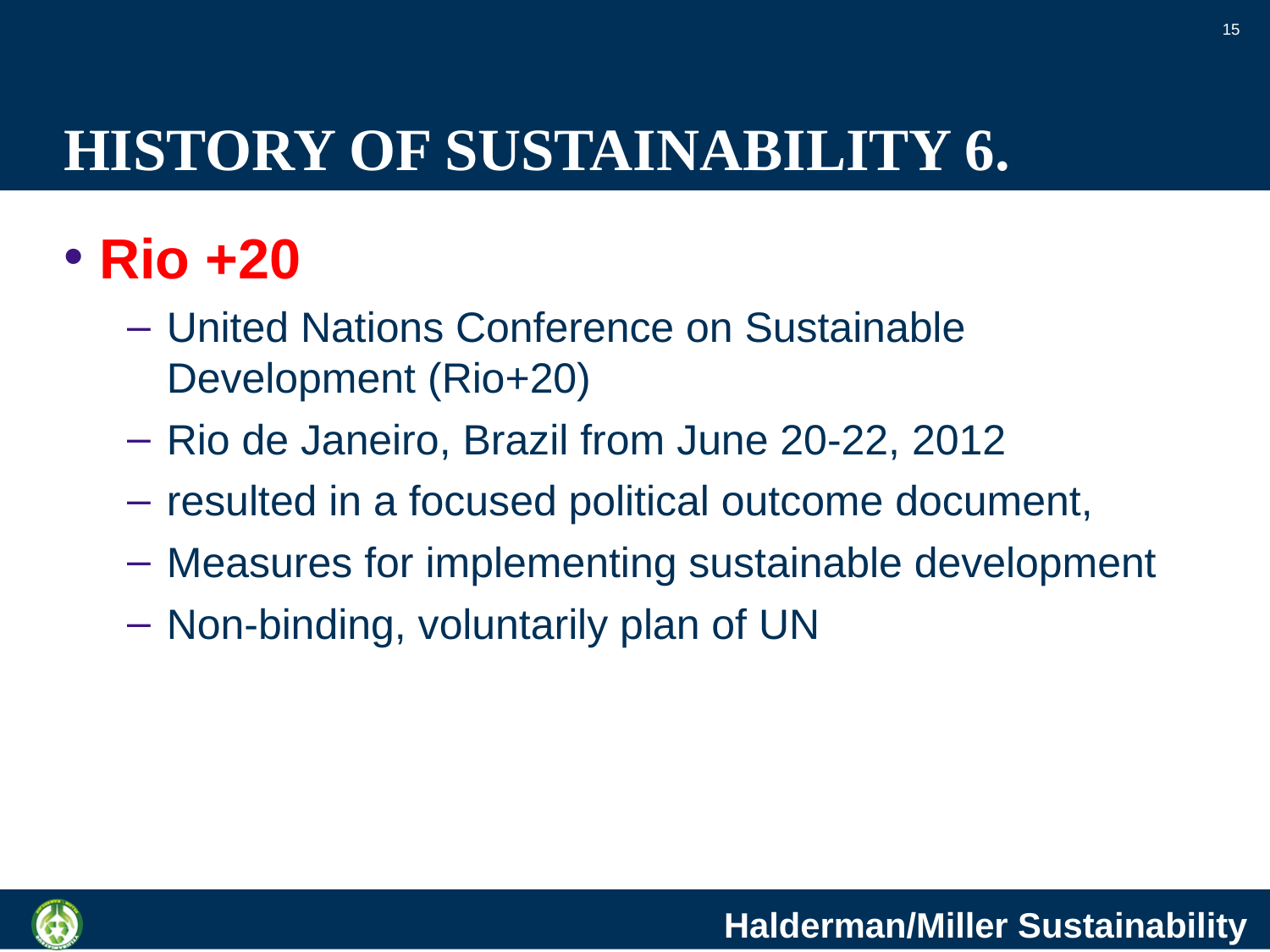

15
# HISTORY OF SUSTAINABILITY 6.
Rio +20
United Nations Conference on Sustainable Development (Rio+20)
Rio de Janeiro, Brazil from June 20-22, 2012
resulted in a focused political outcome document,
Measures for implementing sustainable development
Non-binding, voluntarily plan of UN